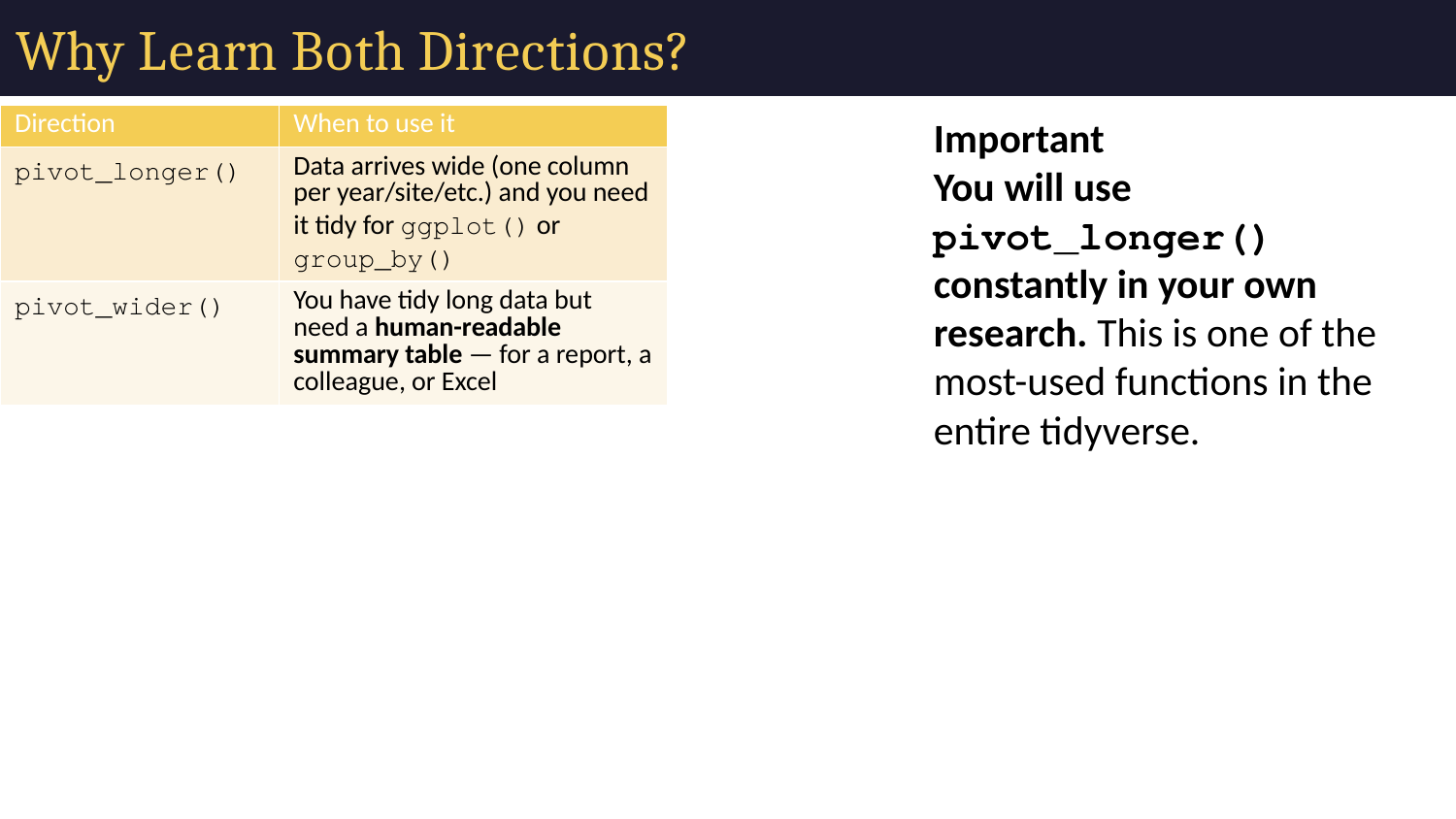

# Why Learn Both Directions?
| Direction | When to use it |
| --- | --- |
| pivot\_longer() | Data arrives wide (one column per year/site/etc.) and you need it tidy for ggplot() or group\_by() |
| pivot\_wider() | You have tidy long data but need a human-readable summary table — for a report, a colleague, or Excel |
Important
You will use pivot_longer() constantly in your own research. This is one of the most-used functions in the entire tidyverse.